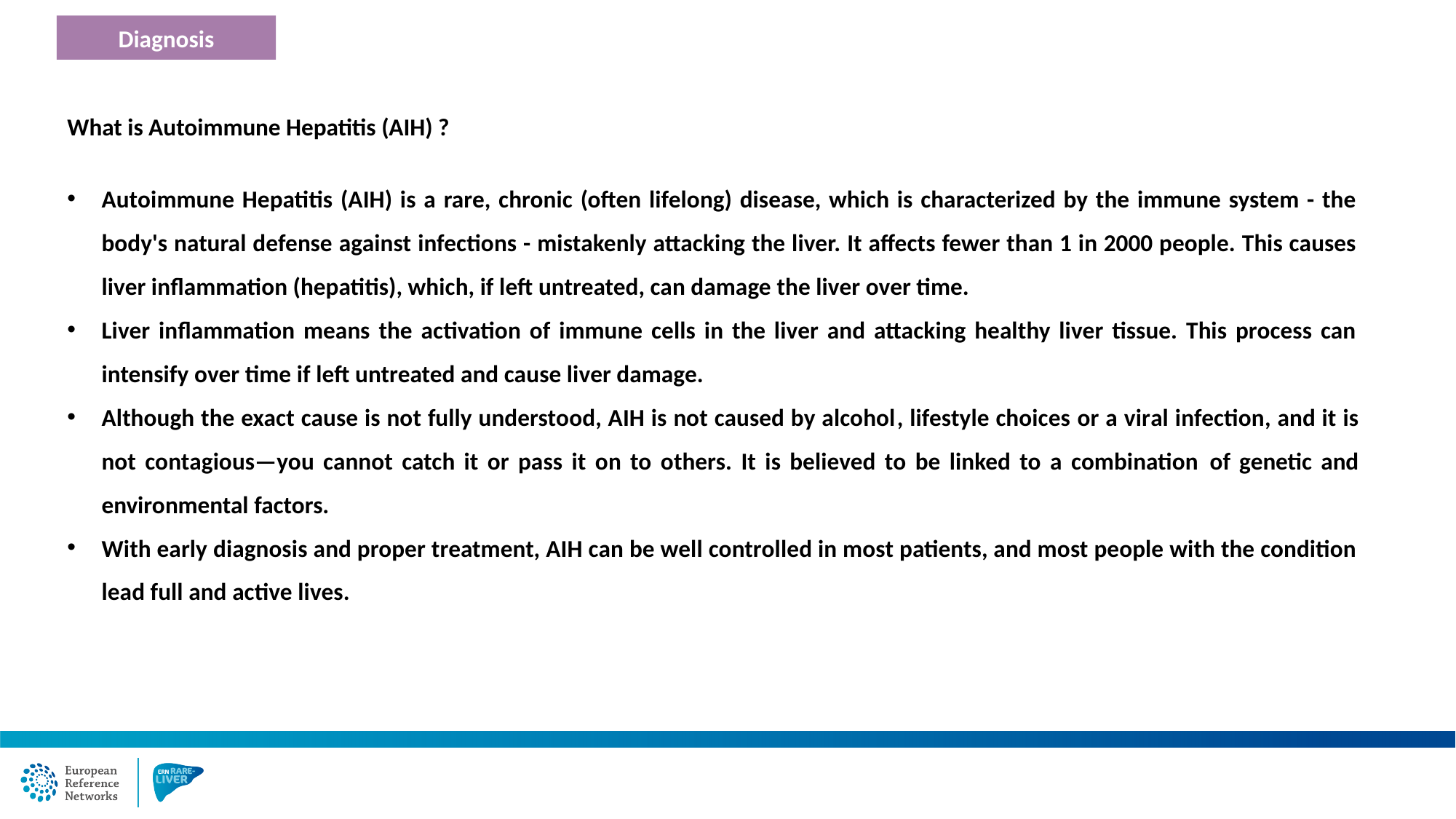

Diagnosis
What is Autoimmune Hepatitis (AIH) ?

Autoimmune Hepatitis (AIH) is a rare, chronic (often lifelong) disease, which is characterized by the immune system - the body's natural defense against infections - mistakenly attacking the liver. It affects fewer than 1 in 2000 people. This causes liver inflammation (hepatitis), which, if left untreated, can damage the liver over time.
Liver inflammation means the activation of immune cells in the liver and attacking healthy liver tissue. This process can intensify over time if left untreated and cause liver damage.
Although the exact cause is not fully understood, AIH is not caused by alcohol, lifestyle choices or a viral infection, and it is not contagious—you cannot catch it or pass it on to others. It is believed to be linked to a combination of genetic and environmental factors.
With early diagnosis and proper treatment, AIH can be well controlled in most patients, and most people with the condition lead full and active lives.